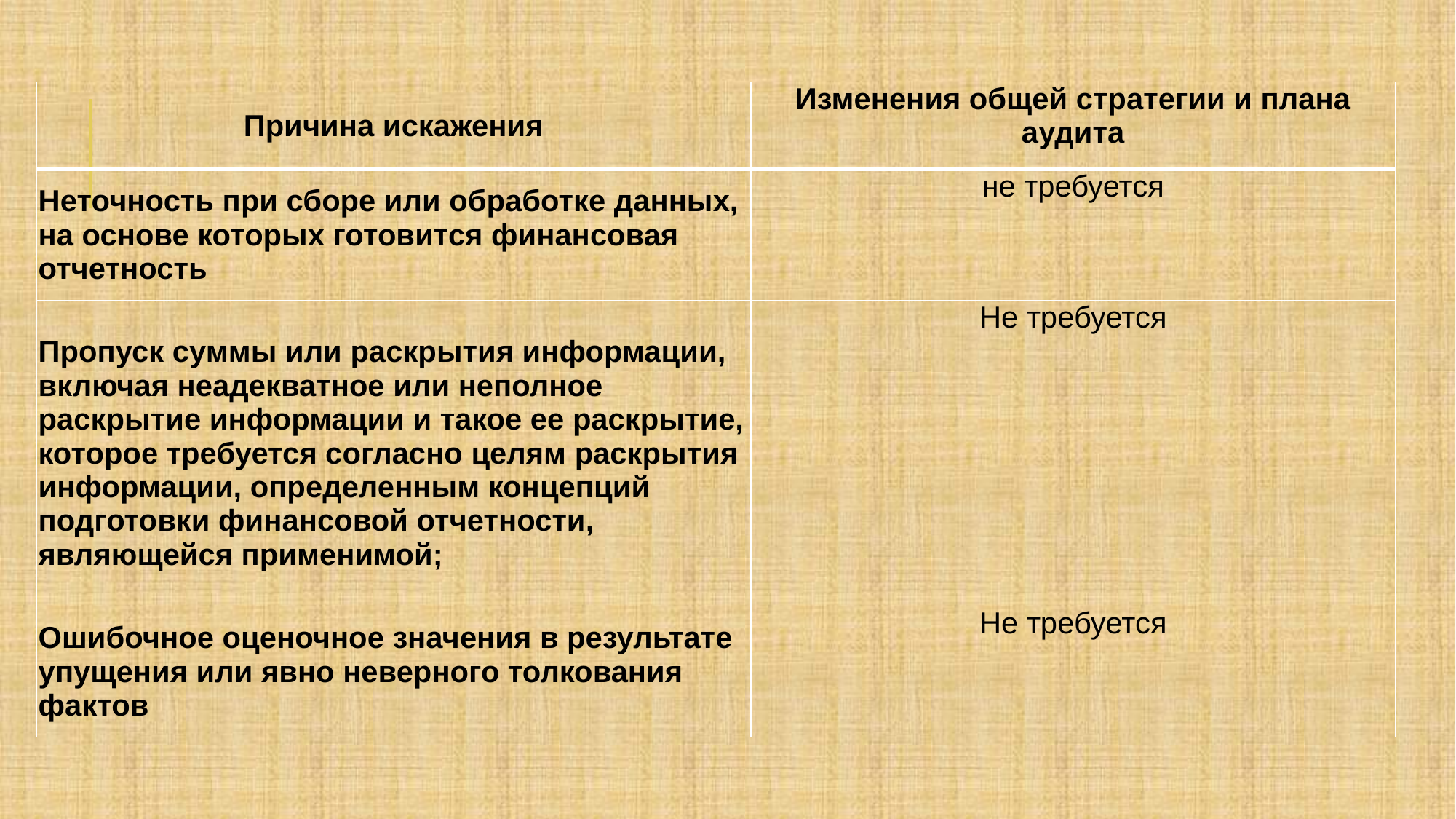

| Причина искажения | Изменения общей стратегии и плана аудита |
| --- | --- |
| Неточность при сборе или обработке данных, на основе которых готовится финансовая отчетность | не требуется |
| Пропуск суммы или раскрытия информации, включая неадекватное или неполное раскрытие информации и такое ее раскрытие, которое требуется согласно целям раскрытия информации, определенным концепций подготовки финансовой отчетности, являющейся применимой; | Не требуется |
| Ошибочное оценочное значения в результате упущения или явно неверного толкования фактов | Не требуется |